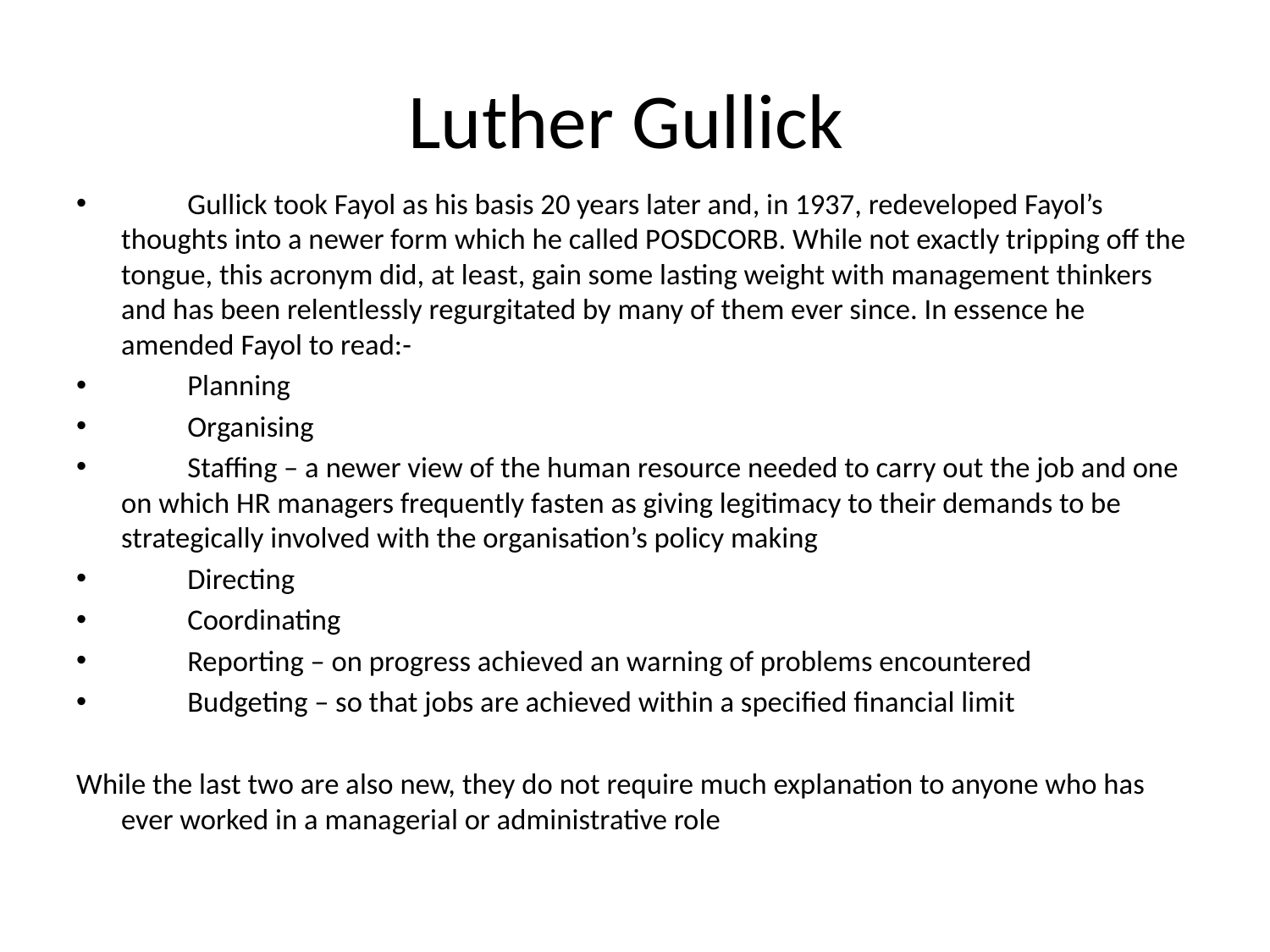

# Luther Gullick
 	Gullick took Fayol as his basis 20 years later and, in 1937, redeveloped Fayol’s thoughts into a newer form which he called POSDCORB. While not exactly tripping off the tongue, this acronym did, at least, gain some lasting weight with management thinkers and has been relentlessly regurgitated by many of them ever since. In essence he amended Fayol to read:-
 	Planning
 	Organising
 	Staffing – a newer view of the human resource needed to carry out the job and one on which HR managers frequently fasten as giving legitimacy to their demands to be strategically involved with the organisation’s policy making
 	Directing
 	Coordinating
 	Reporting – on progress achieved an warning of problems encountered
 	Budgeting – so that jobs are achieved within a specified financial limit

While the last two are also new, they do not require much explanation to anyone who has ever worked in a managerial or administrative role